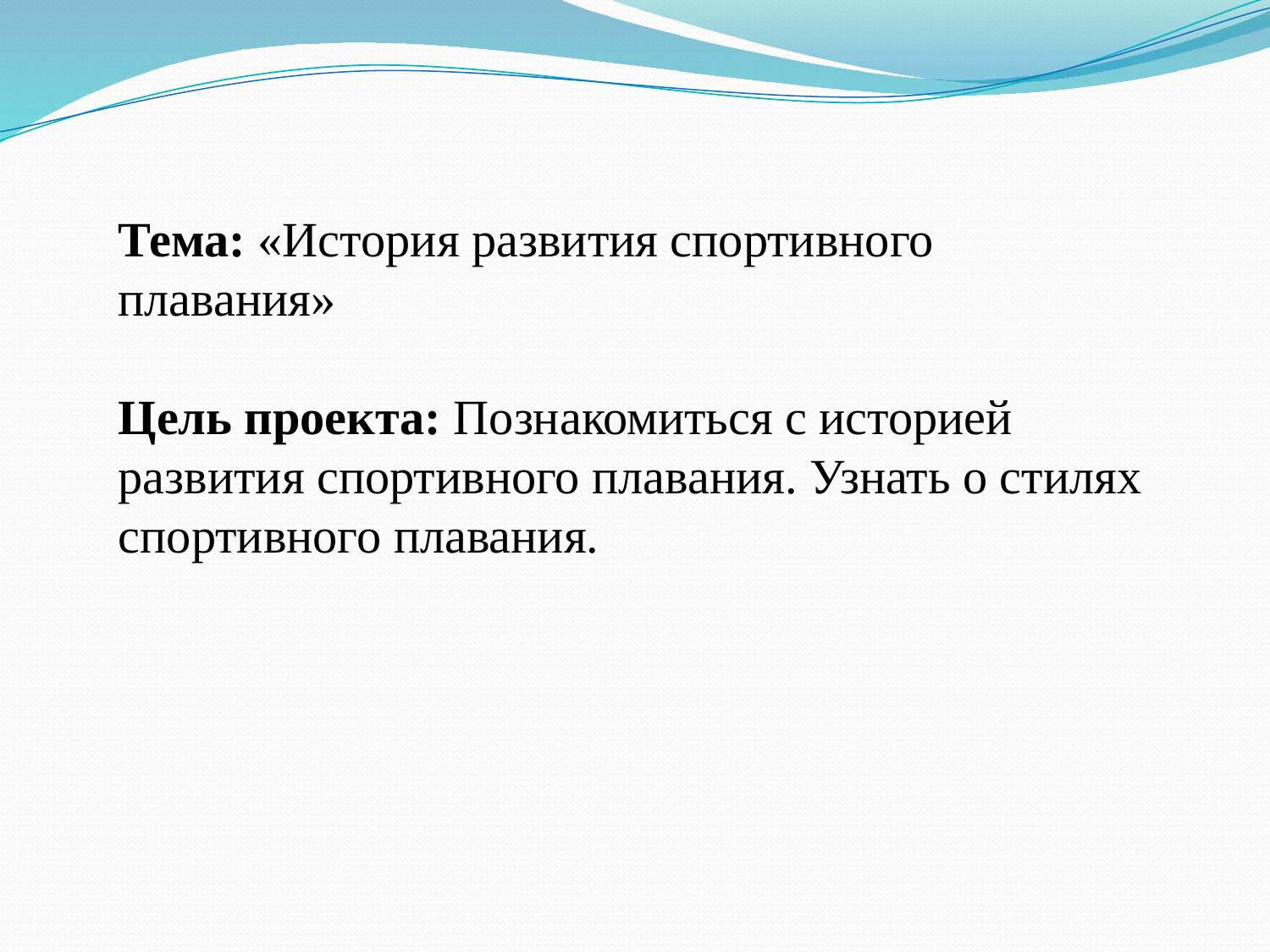

Тема: «История развития спортивного плавания»

Цель проекта: Познакомиться с историей развития спортивного плавания. Узнать о стилях спортивного плавания.